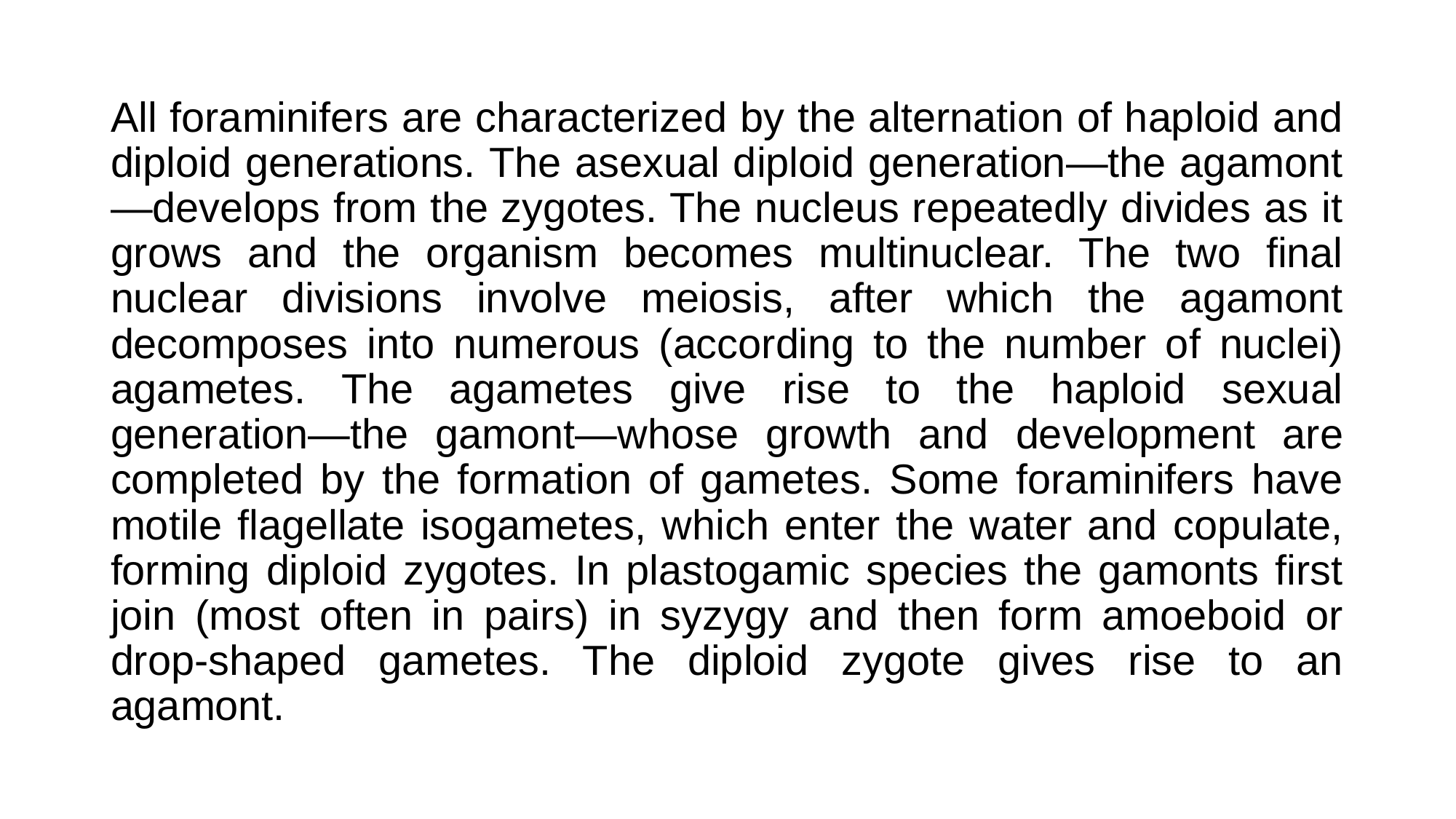

All foraminifers are characterized by the alternation of haploid and diploid generations. The asexual diploid generation—the agamont—develops from the zygotes. The nucleus repeatedly divides as it grows and the organism becomes multinuclear. The two final nuclear divisions involve meiosis, after which the agamont decomposes into numerous (according to the number of nuclei) agametes. The agametes give rise to the haploid sexual generation—the gamont—whose growth and development are completed by the formation of gametes. Some foraminifers have motile flagellate isogametes, which enter the water and copulate, forming diploid zygotes. In plastogamic species the gamonts first join (most often in pairs) in syzygy and then form amoeboid or drop-shaped gametes. The diploid zygote gives rise to an agamont.